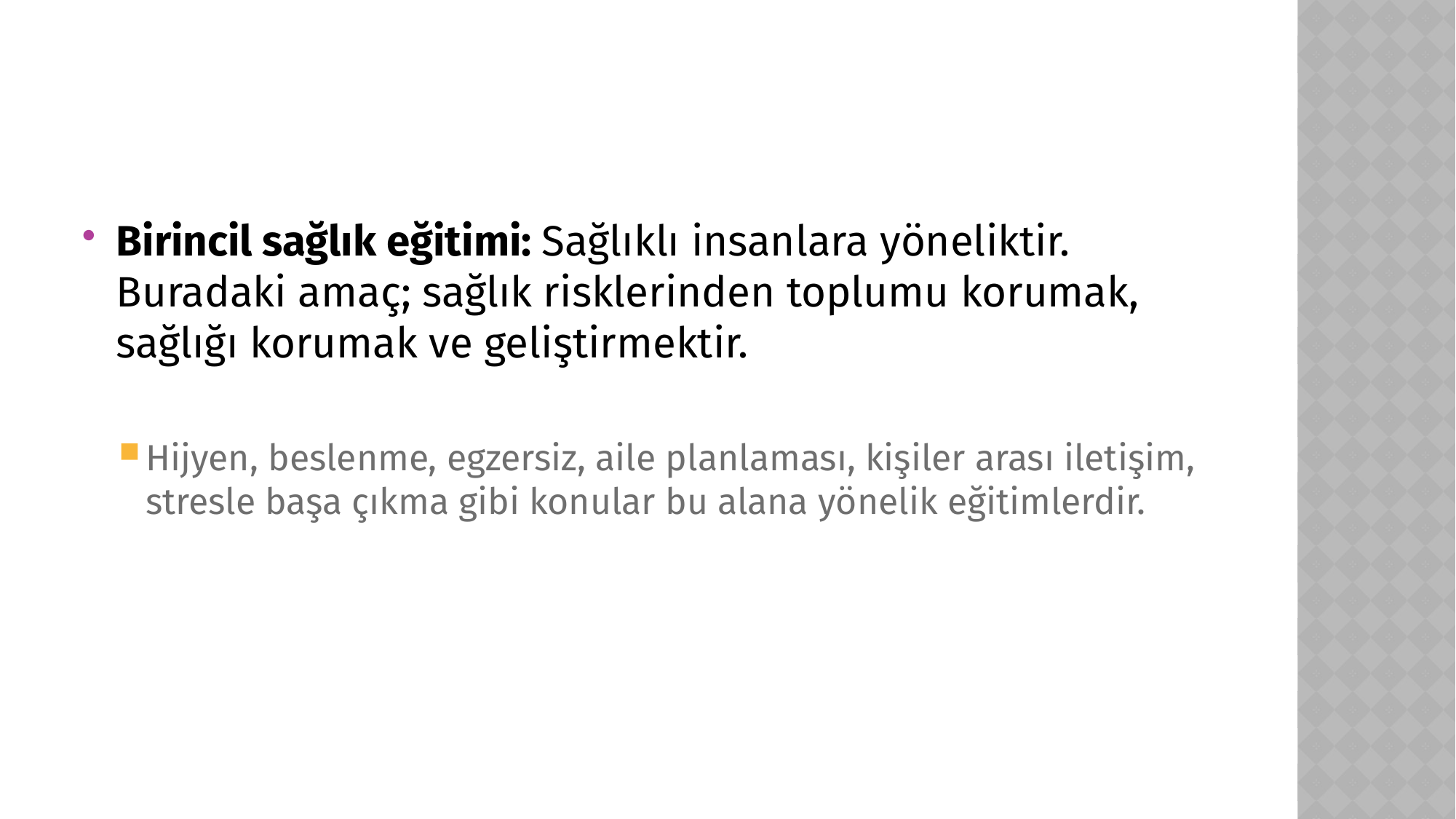

#
Birincil sağlık eğitimi: Sağlıklı insanlara yöneliktir. Buradaki amaç; sağlık risklerinden toplumu korumak, sağlığı korumak ve geliştirmektir.

Hijyen, beslenme, egzersiz, aile planlaması, kişiler arası iletişim, stresle başa çıkma gibi konular bu alana yönelik eğitimlerdir.